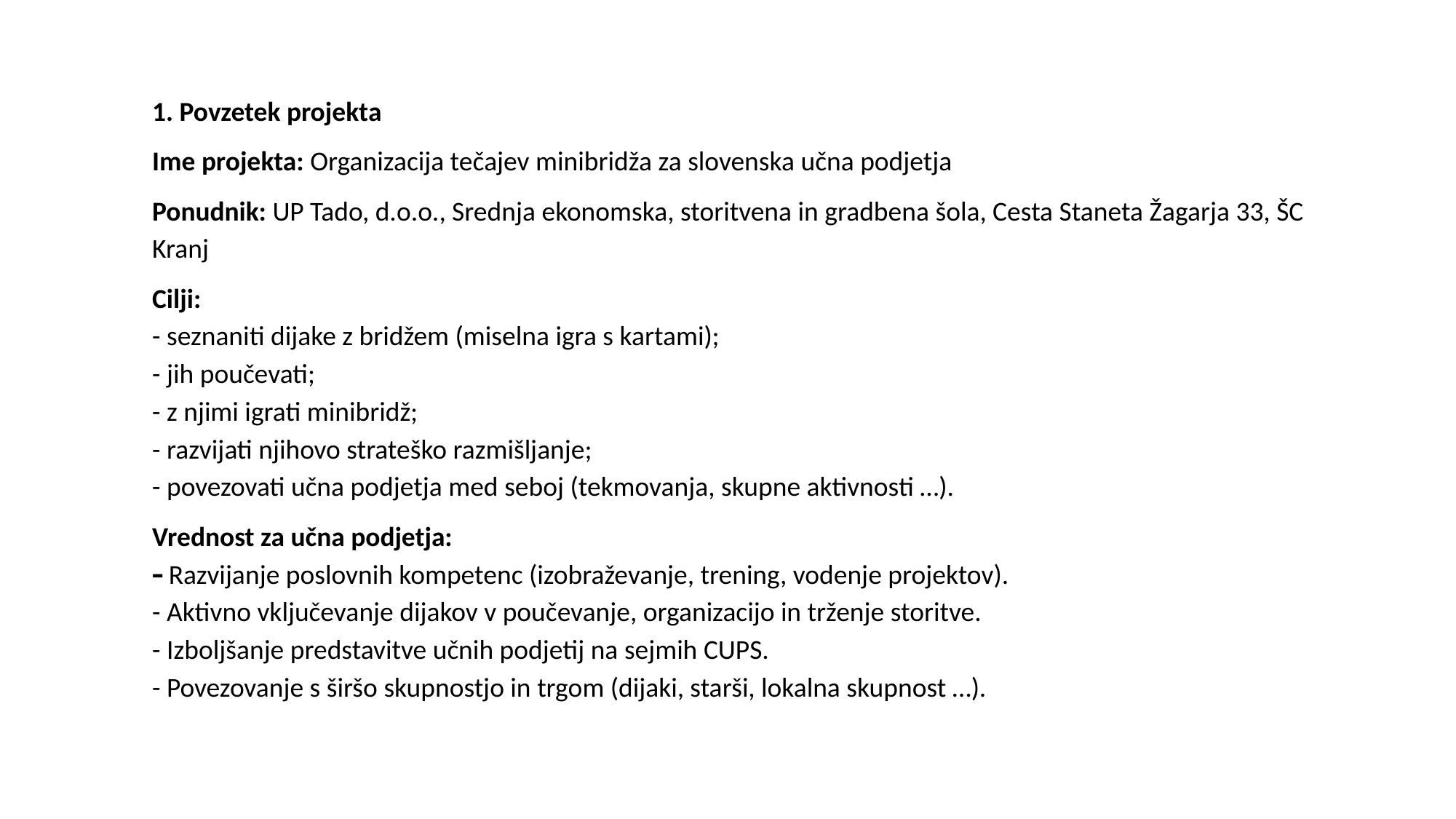

1. Povzetek projekta
Ime projekta: Organizacija tečajev minibridža za slovenska učna podjetja
Ponudnik: UP Tado, d.o.o., Srednja ekonomska, storitvena in gradbena šola, Cesta Staneta Žagarja 33, ŠC Kranj
Cilji:
- seznaniti dijake z bridžem (miselna igra s kartami);
- jih poučevati;
- z njimi igrati minibridž;
- razvijati njihovo strateško razmišljanje;
- povezovati učna podjetja med seboj (tekmovanja, skupne aktivnosti …).
Vrednost za učna podjetja:
- Razvijanje poslovnih kompetenc (izobraževanje, trening, vodenje projektov).
- Aktivno vključevanje dijakov v poučevanje, organizacijo in trženje storitve.
- Izboljšanje predstavitve učnih podjetij na sejmih CUPS.
- Povezovanje s širšo skupnostjo in trgom (dijaki, starši, lokalna skupnost …).